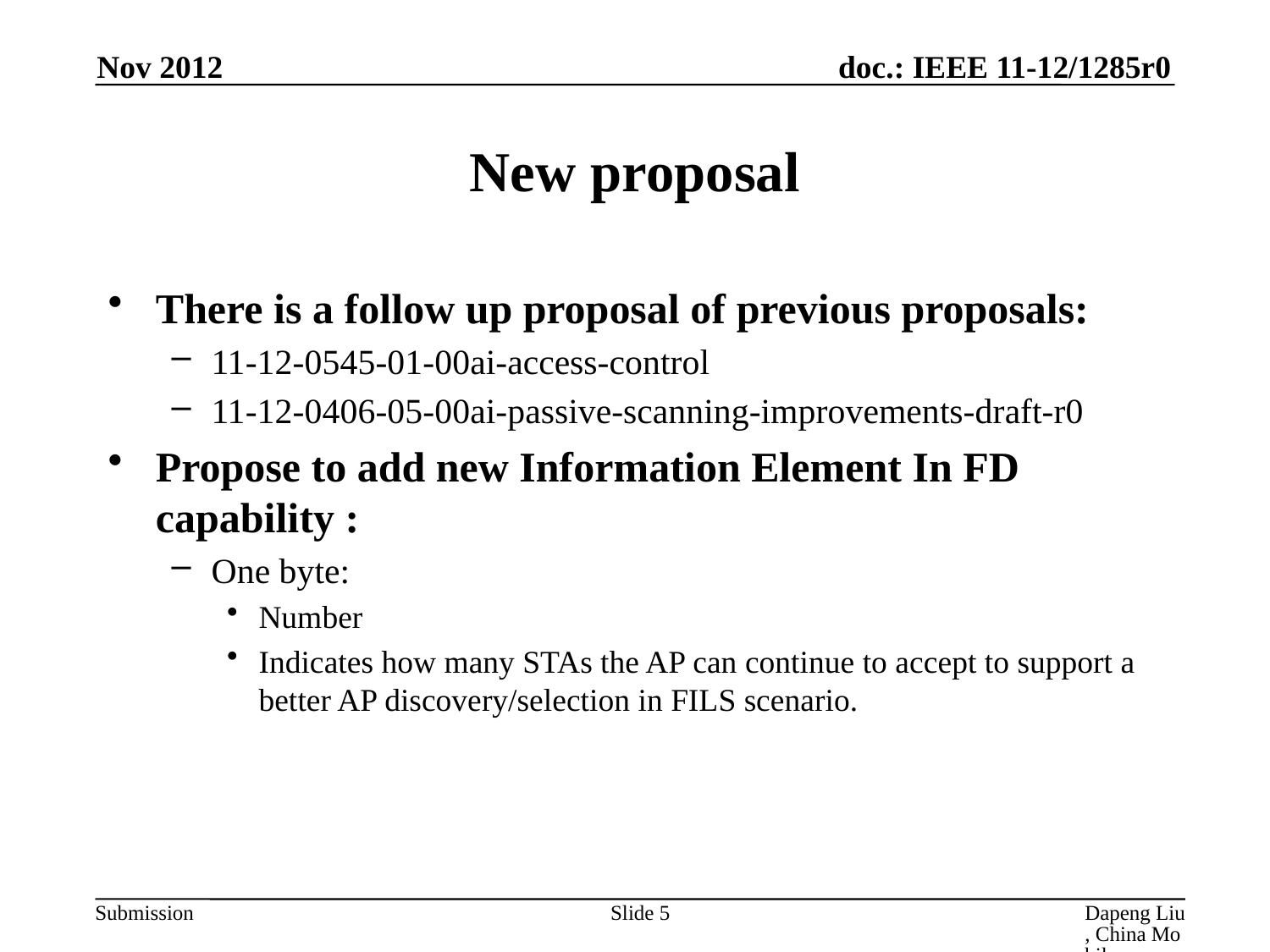

Nov 2012
# New proposal
There is a follow up proposal of previous proposals:
11-12-0545-01-00ai-access-control
11-12-0406-05-00ai-passive-scanning-improvements-draft-r0
Propose to add new Information Element In FD capability :
One byte:
Number
Indicates how many STAs the AP can continue to accept to support a better AP discovery/selection in FILS scenario.

Slide 5
Dapeng Liu, China Mobile